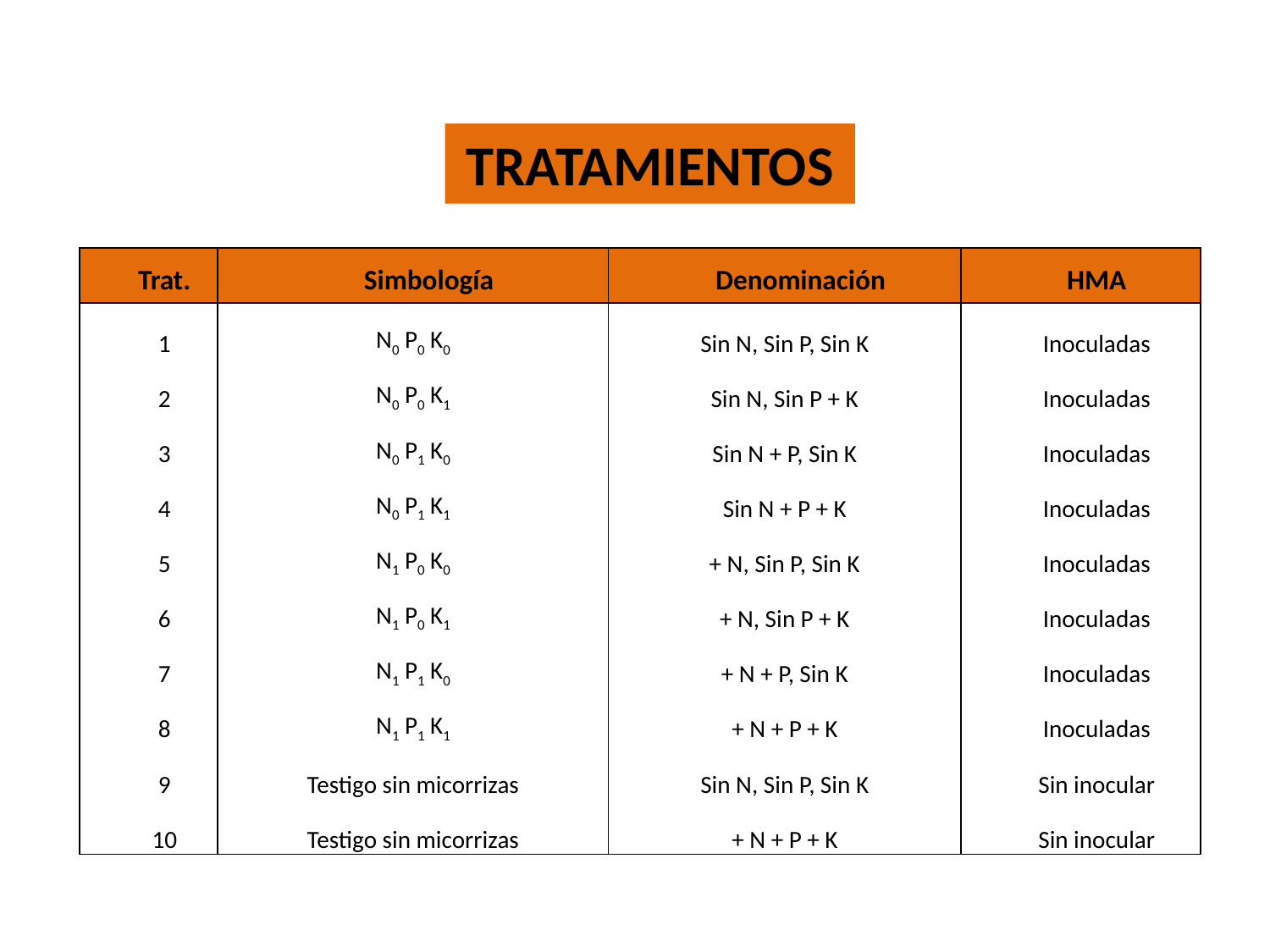

TRATAMIENTOS
| Trat. | Simbología | Denominación | HMA |
| --- | --- | --- | --- |
| 1 | N0 P0 K0 | Sin N, Sin P, Sin K | Inoculadas |
| 2 | N0 P0 K1 | Sin N, Sin P + K | Inoculadas |
| 3 | N0 P1 K0 | Sin N + P, Sin K | Inoculadas |
| 4 | N0 P1 K1 | Sin N + P + K | Inoculadas |
| 5 | N1 P0 K0 | + N, Sin P, Sin K | Inoculadas |
| 6 | N1 P0 K1 | + N, Sin P + K | Inoculadas |
| 7 | N1 P1 K0 | + N + P, Sin K | Inoculadas |
| 8 | N1 P1 K1 | + N + P + K | Inoculadas |
| 9 | Testigo sin micorrizas | Sin N, Sin P, Sin K | Sin inocular |
| 10 | Testigo sin micorrizas | + N + P + K | Sin inocular |